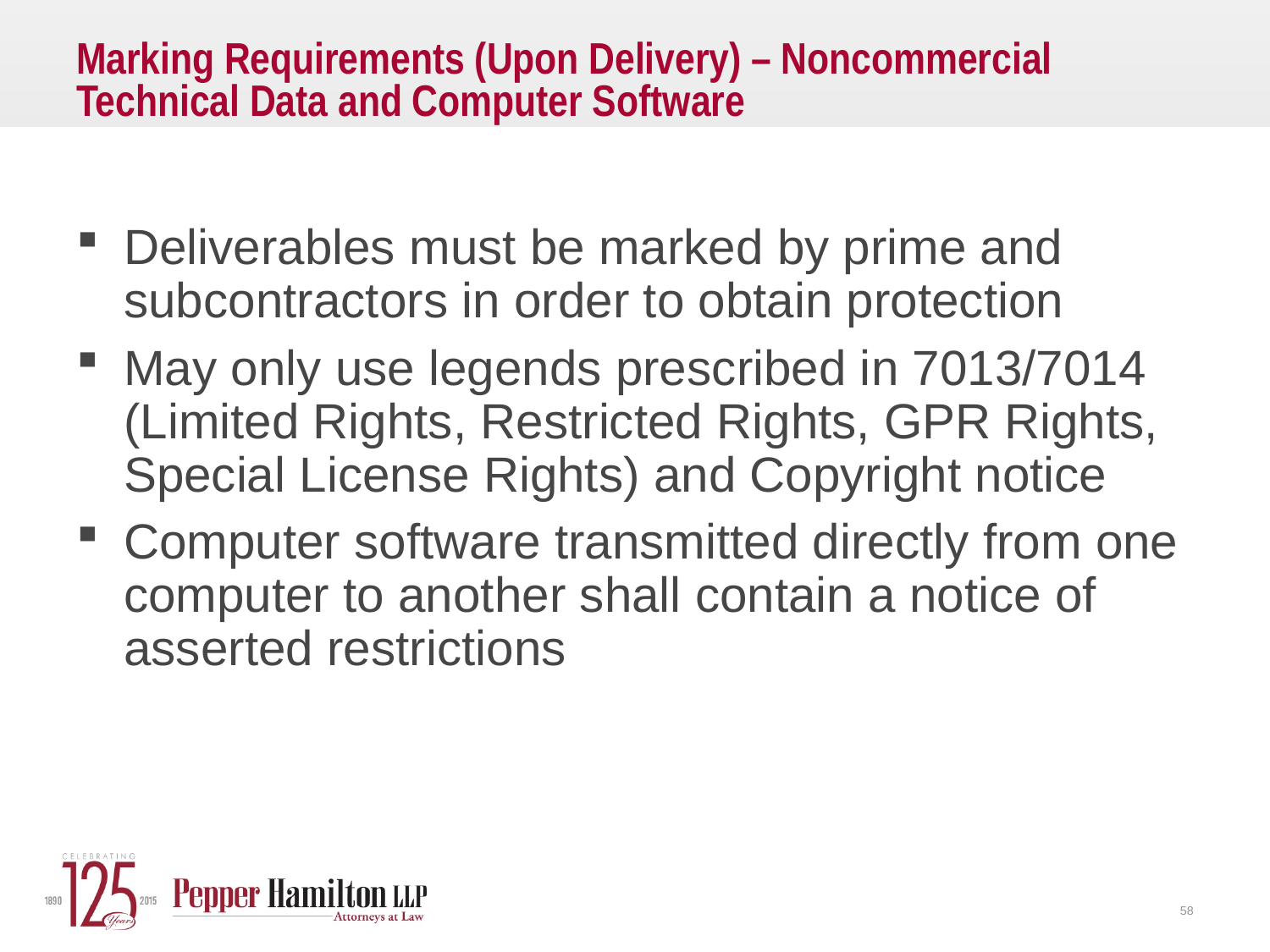

# Marking Requirements (Upon Delivery) – Noncommercial Technical Data and Computer Software
Deliverables must be marked by prime and subcontractors in order to obtain protection
May only use legends prescribed in 7013/7014 (Limited Rights, Restricted Rights, GPR Rights, Special License Rights) and Copyright notice
Computer software transmitted directly from one computer to another shall contain a notice of asserted restrictions

58